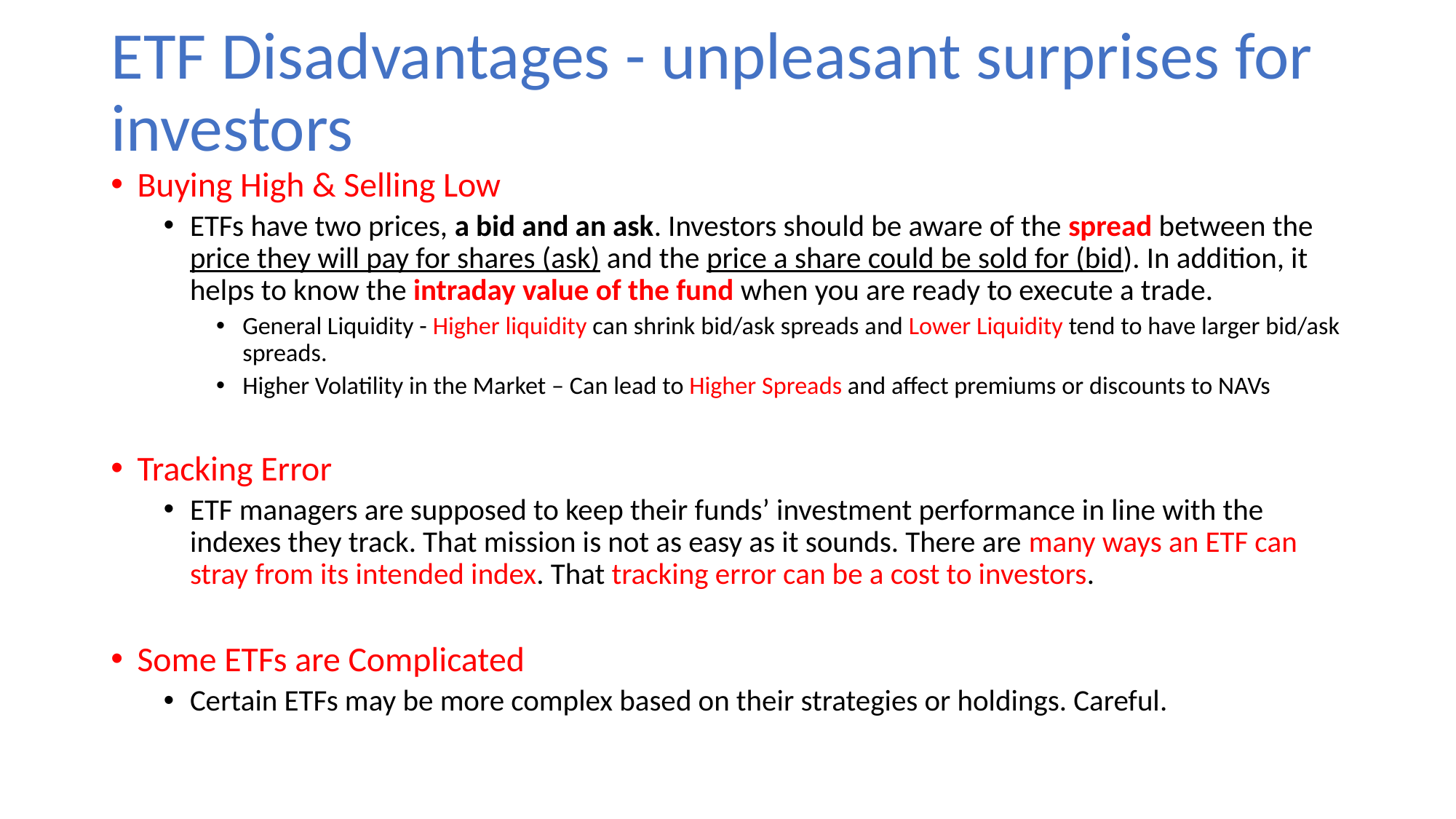

# ETF Disadvantages - unpleasant surprises for investors
Buying High & Selling Low
ETFs have two prices, a bid and an ask. Investors should be aware of the spread between the price they will pay for shares (ask) and the price a share could be sold for (bid). In addition, it helps to know the intraday value of the fund when you are ready to execute a trade.
General Liquidity - Higher liquidity can shrink bid/ask spreads and Lower Liquidity tend to have larger bid/ask spreads.
Higher Volatility in the Market – Can lead to Higher Spreads and affect premiums or discounts to NAVs

Tracking Error
ETF managers are supposed to keep their funds’ investment performance in line with the indexes they track. That mission is not as easy as it sounds. There are many ways an ETF can stray from its intended index. That tracking error can be a cost to investors.

Some ETFs are Complicated
Certain ETFs may be more complex based on their strategies or holdings. Careful.